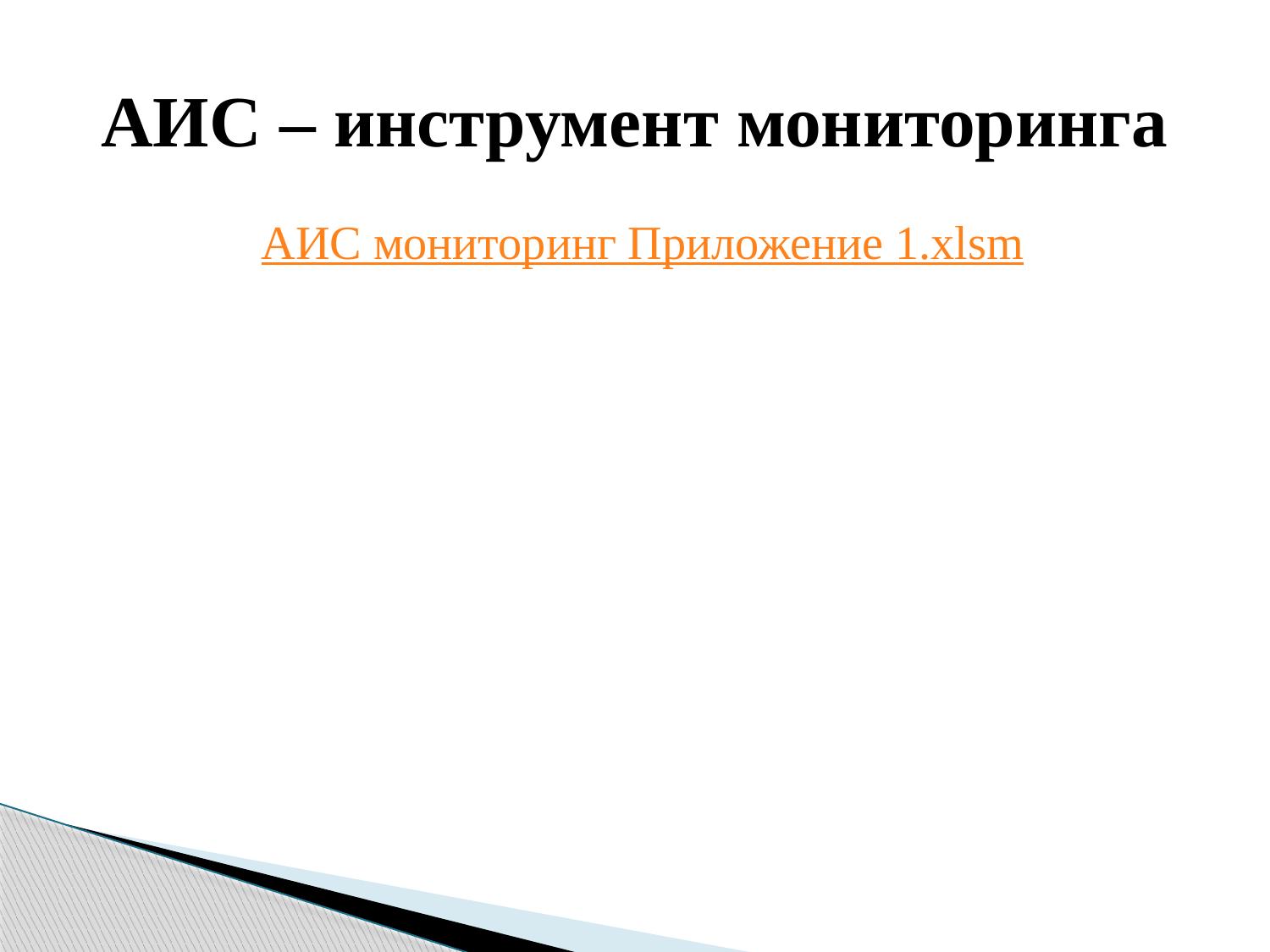

# АИС – инструмент мониторинга
АИС мониторинг Приложение 1.xlsm